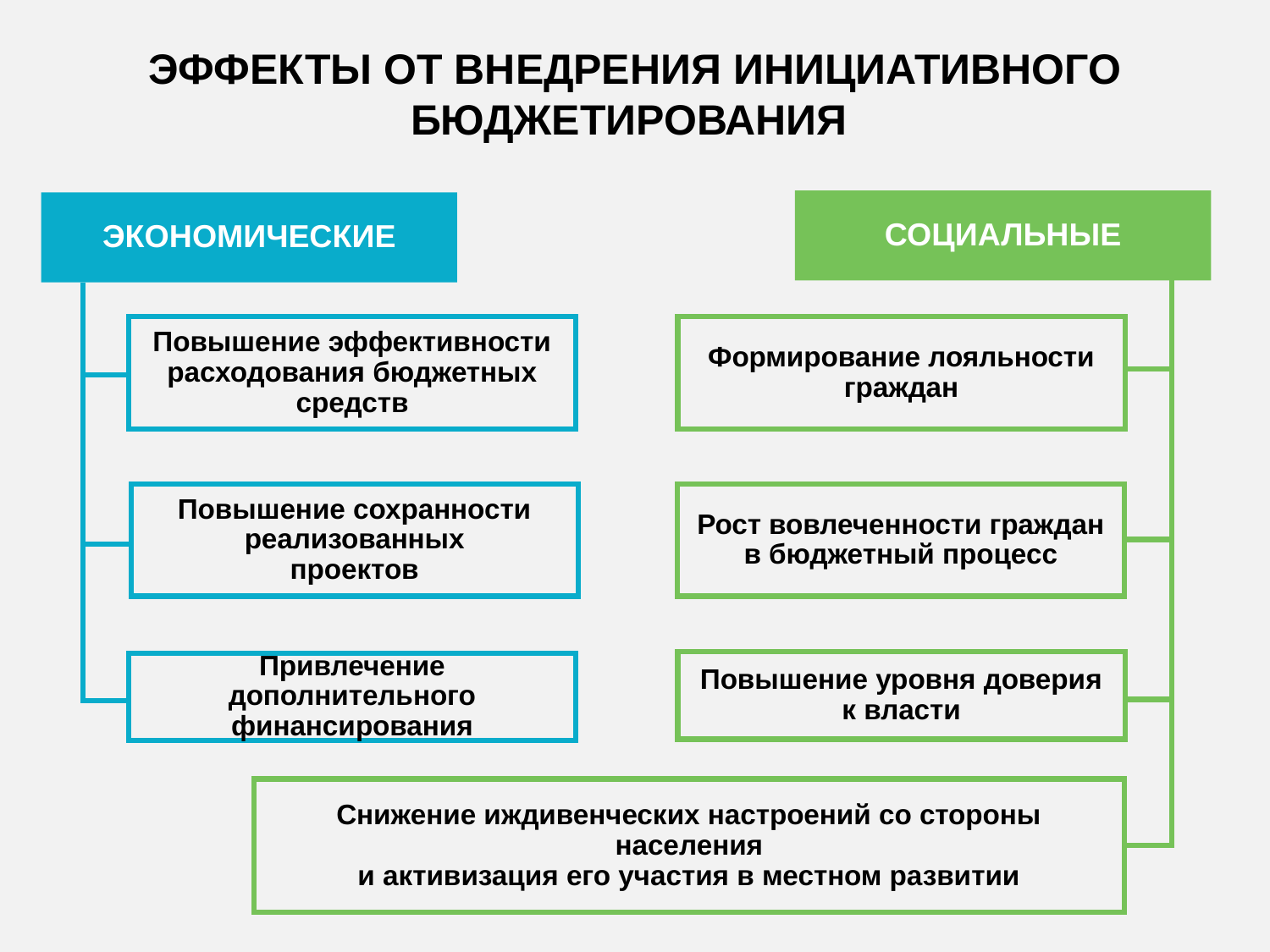

ЭФФЕКТЫ ОТ ВНЕДРЕНИЯ ИНИЦИАТИВНОГО БЮДЖЕТИРОВАНИЯ
СОЦИАЛЬНЫЕ
ЭКОНОМИЧЕСКИЕ

Повышение эффективности
расходования бюджетных средств
Формирование лояльности граждан

Рост вовлеченности граждан в бюджетный процесс
Повышение сохранности реализованных
проектов

Повышение уровня доверия к власти
Привлечение дополнительного финансирования
Снижение иждивенческих настроений со стороны населения
и активизация его участия в местном развитии